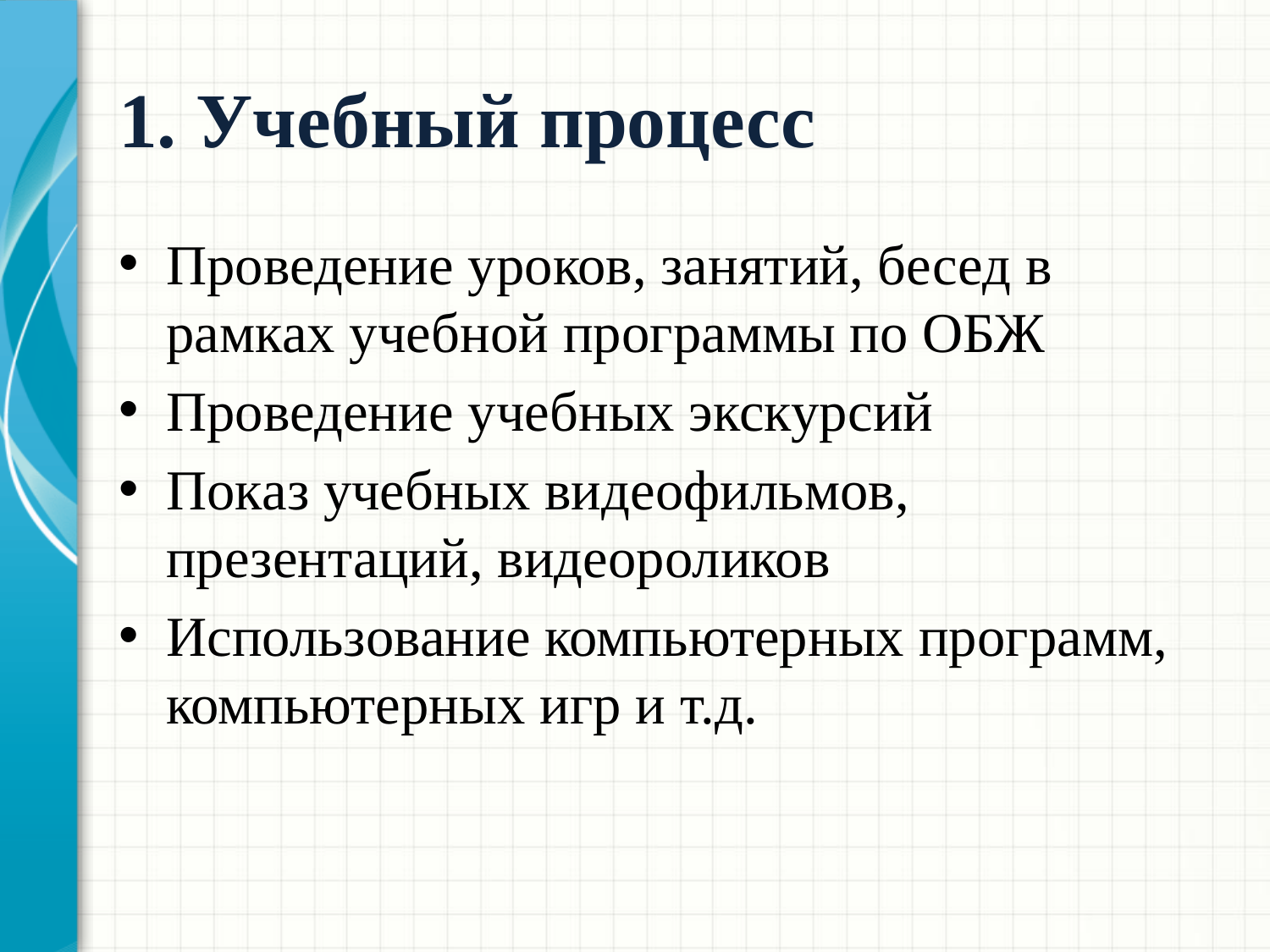

# 1. Учебный процесс
Проведение уроков, занятий, бесед в рамках учебной программы по ОБЖ
Проведение учебных экскурсий
Показ учебных видеофильмов, презентаций, видеороликов
Использование компьютерных программ, компьютерных игр и т.д.